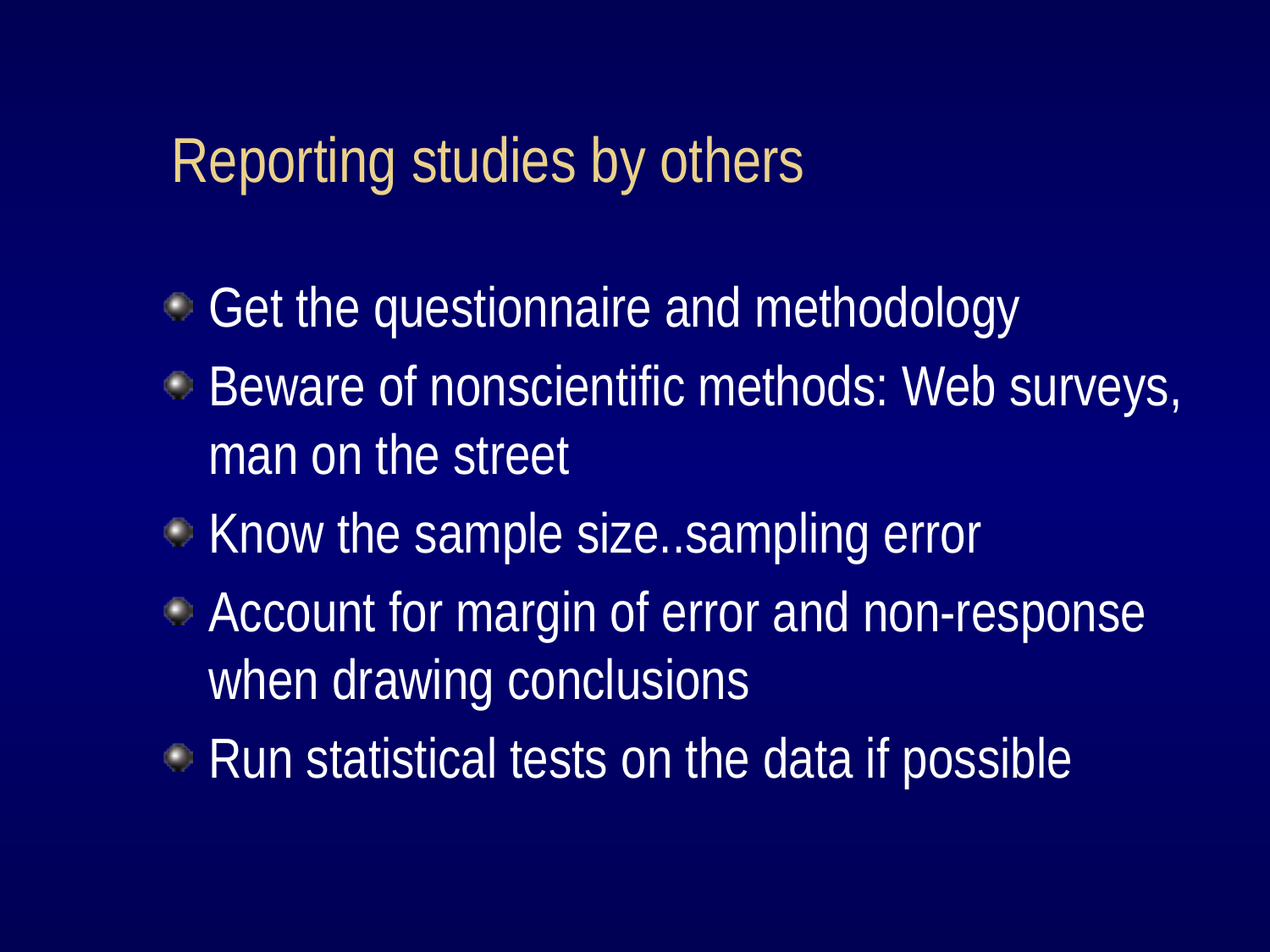

# Reporting studies by others
Get the questionnaire and methodology
Beware of nonscientific methods: Web surveys, man on the street
Know the sample size..sampling error
Account for margin of error and non-response when drawing conclusions
Run statistical tests on the data if possible